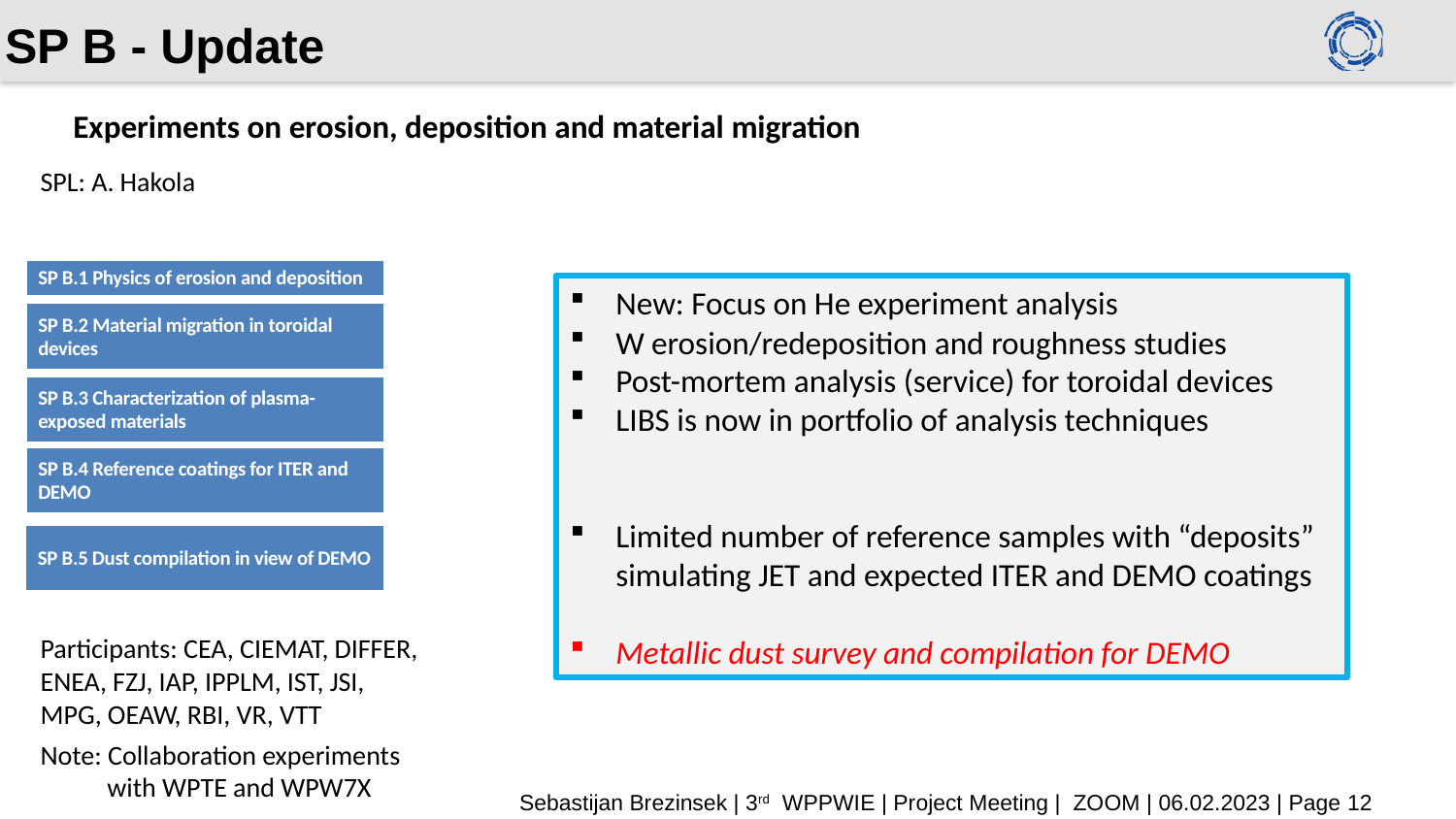

# SP B - Update
Experiments on erosion, deposition and material migration

SPL: A. Hakola
| SP B.1 Physics of erosion and deposition |
| --- |
New: Focus on He experiment analysis
W erosion/redeposition and roughness studies
Post-mortem analysis (service) for toroidal devices
LIBS is now in portfolio of analysis techniques

Limited number of reference samples with “deposits” simulating JET and expected ITER and DEMO coatings

Metallic dust survey and compilation for DEMO
| SP B.2 Material migration in toroidal devices |
| --- |
| SP B.3 Characterization of plasma-exposed materials |
| --- |
| SP B.4 Reference coatings for ITER and DEMO |
| --- |
| SP B.5 Dust compilation in view of DEMO |
| --- |
Participants: CEA, CIEMAT, DIFFER, ENEA, FZJ, IAP, IPPLM, IST, JSI, MPG, OEAW, RBI, VR, VTT
Note: Collaboration experiments
           with WPTE and WPW7X
Sebastijan Brezinsek | 3rd  WPPWIE | Project Meeting |  ZOOM | 06.02.2023 | Page 12